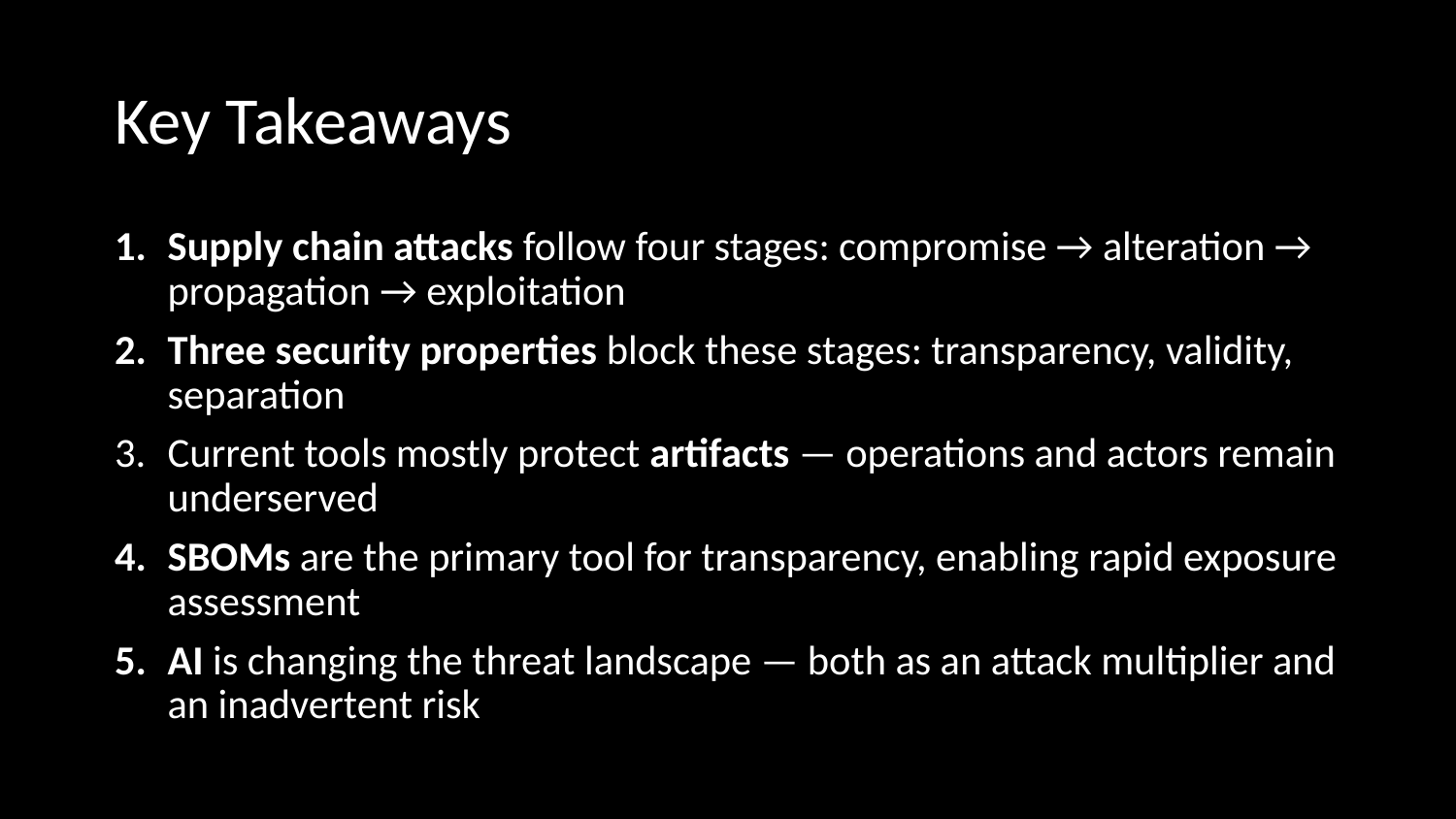

# Key Takeaways
Supply chain attacks follow four stages: compromise → alteration → propagation → exploitation
Three security properties block these stages: transparency, validity, separation
Current tools mostly protect artifacts — operations and actors remain underserved
SBOMs are the primary tool for transparency, enabling rapid exposure assessment
AI is changing the threat landscape — both as an attack multiplier and an inadvertent risk